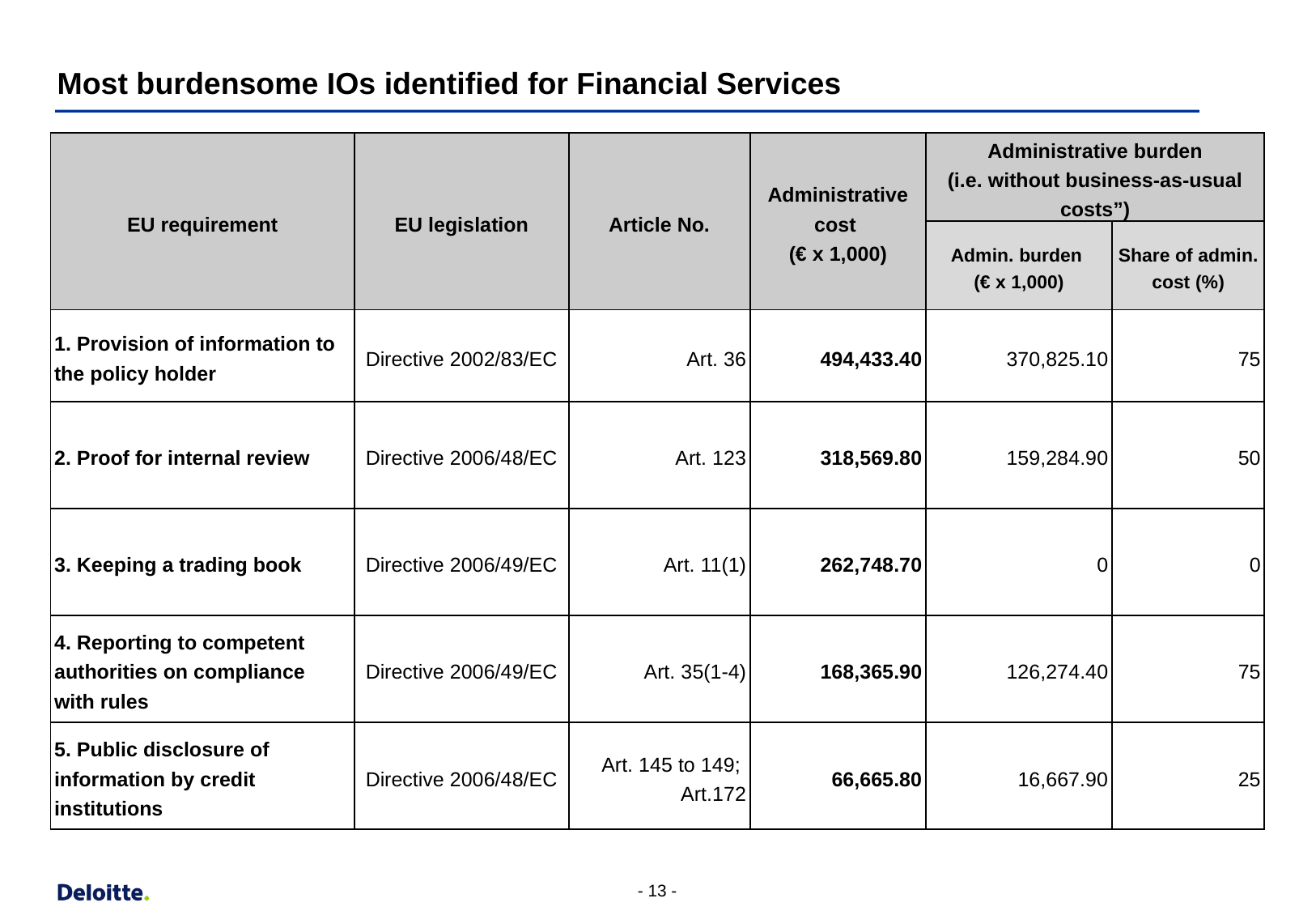

# Most burdensome IOs identified for Financial Services
| EU requirement | EU legislation | Article No. | Administrative cost (€ x 1,000) | Administrative burden (i.e. without business-as-usual costs”) |  |
| --- | --- | --- | --- | --- | --- |
|  |  |  |  | Admin. burden (€ x 1,000) | Share of admin. cost (%) |
| 1. Provision of information to the policy holder | Directive 2002/83/EC | Art. 36 | 494,433.40 | 370,825.10 | 75 |
| 2. Proof for internal review | Directive 2006/48/EC | Art. 123 | 318,569.80 | 159,284.90 | 50 |
| 3. Keeping a trading book | Directive 2006/49/EC | Art. 11(1) | 262,748.70 | 0 | 0 |
| 4. Reporting to competent authorities on compliance with rules | Directive 2006/49/EC | Art. 35(1-4) | 168,365.90 | 126,274.40 | 75 |
| 5. Public disclosure of information by credit institutions | Directive 2006/48/EC | Art. 145 to 149; Art.172 | 66,665.80 | 16,667.90 | 25 |
- 13 -